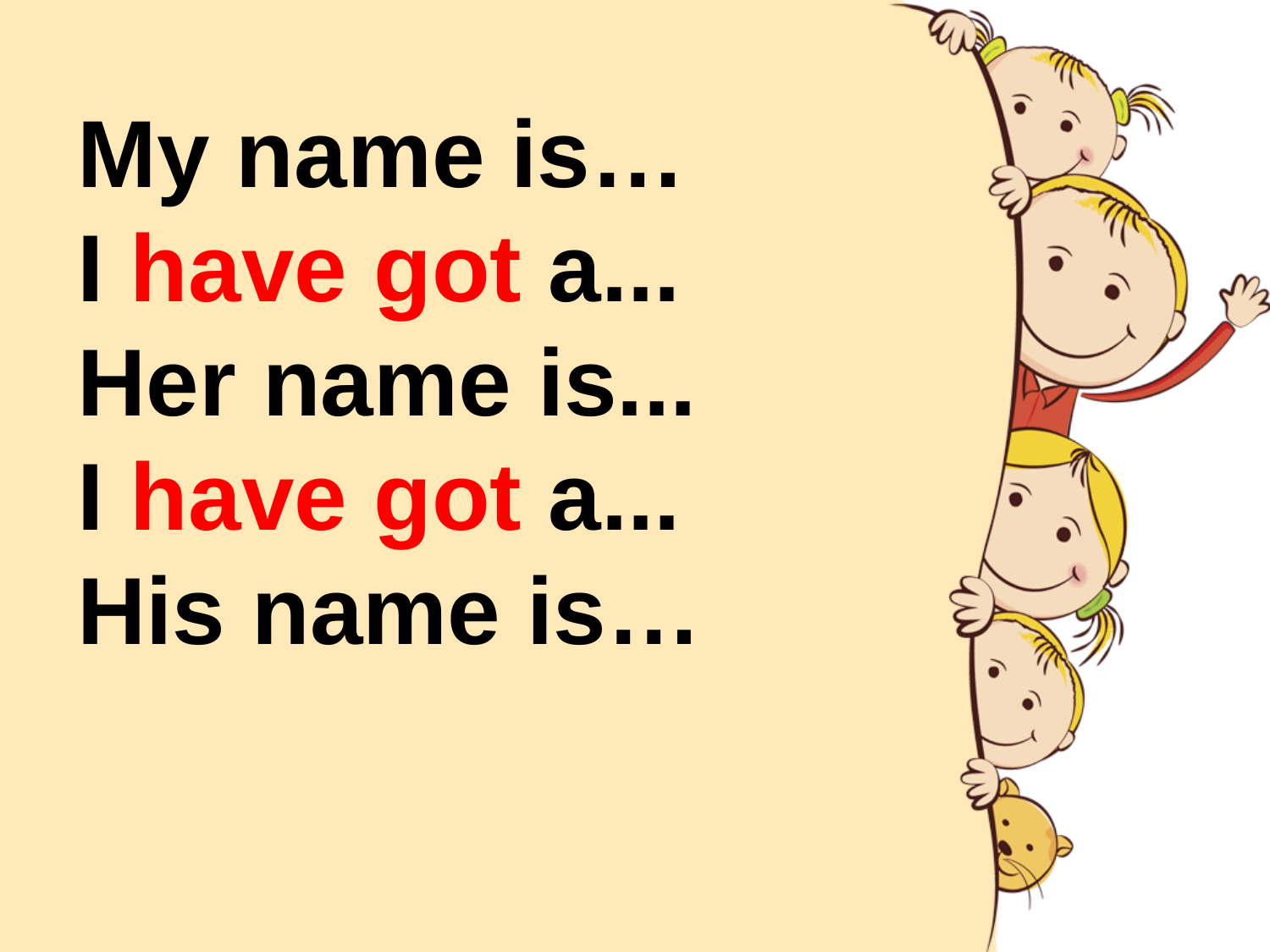

My name is…
I have got a...
Her name is...
I have got a...
His name is…